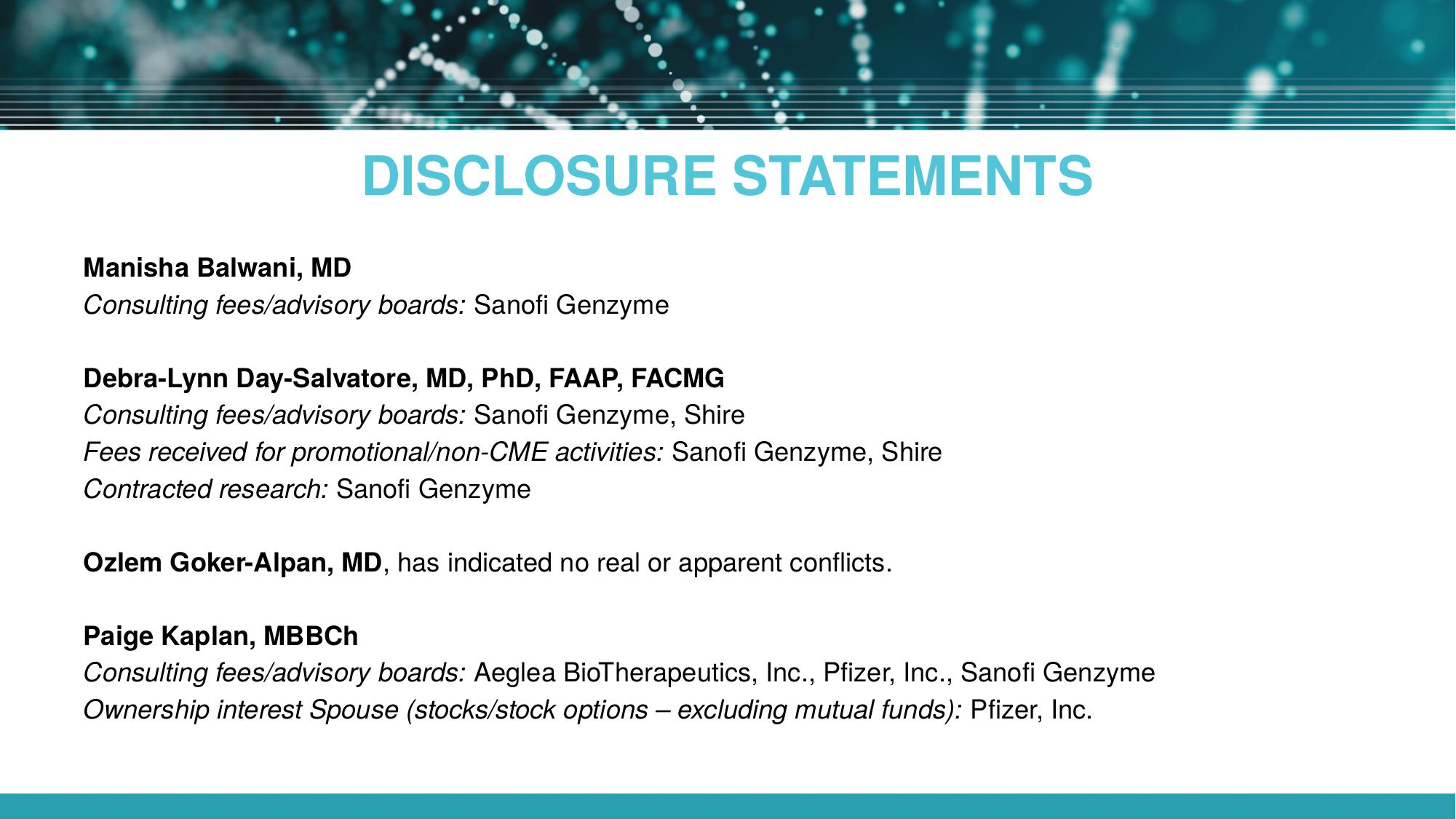

# Disclosure Statements
Manisha Balwani, MD
Consulting fees/advisory boards: Sanofi Genzyme

Debra-Lynn Day-Salvatore, MD, PhD, FAAP, FACMG
Consulting fees/advisory boards: Sanofi Genzyme, Shire
Fees received for promotional/non-CME activities: Sanofi Genzyme, Shire
Contracted research: Sanofi Genzyme

Ozlem Goker-Alpan, MD, has indicated no real or apparent conflicts.

Paige Kaplan, MBBCh
Consulting fees/advisory boards: Aeglea BioTherapeutics, Inc., Pfizer, Inc., Sanofi Genzyme
Ownership interest Spouse (stocks/stock options – excluding mutual funds): Pfizer, Inc.